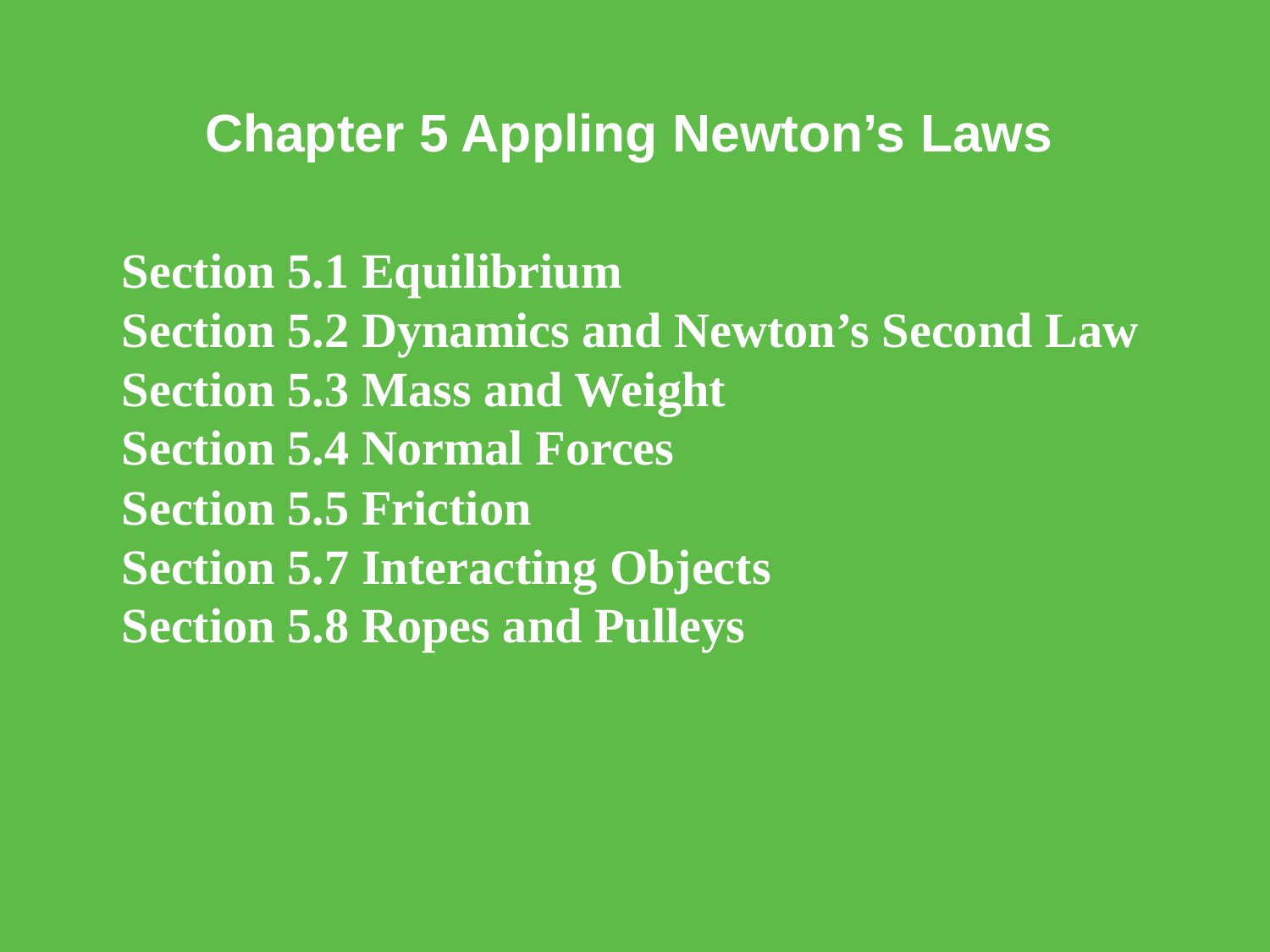

# Chapter 5 Appling Newton’s Laws
Section 5.1 Equilibrium
Section 5.2 Dynamics and Newton’s Second Law
Section 5.3 Mass and Weight
Section 5.4 Normal Forces
Section 5.5 Friction
Section 5.7 Interacting Objects
Section 5.8 Ropes and Pulleys